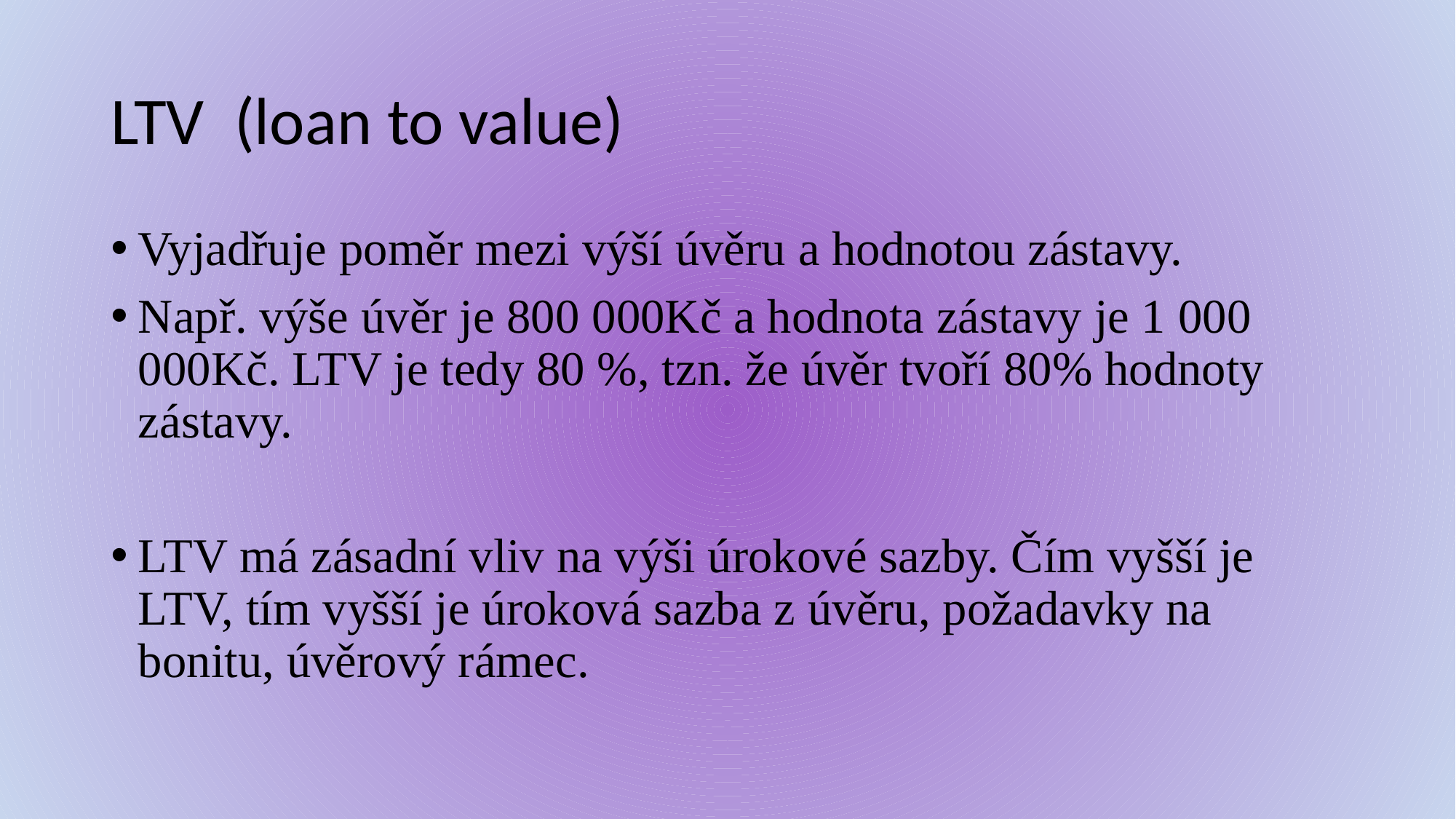

# LTV  (loan to value)
Vyjadřuje poměr mezi výší úvěru a hodnotou zástavy.
Např. výše úvěr je 800 000Kč a hodnota zástavy je 1 000 000Kč. LTV je tedy 80 %, tzn. že úvěr tvoří 80% hodnoty zástavy.

LTV má zásadní vliv na výši úrokové sazby. Čím vyšší je LTV, tím vyšší je úroková sazba z úvěru, požadavky na bonitu, úvěrový rámec.